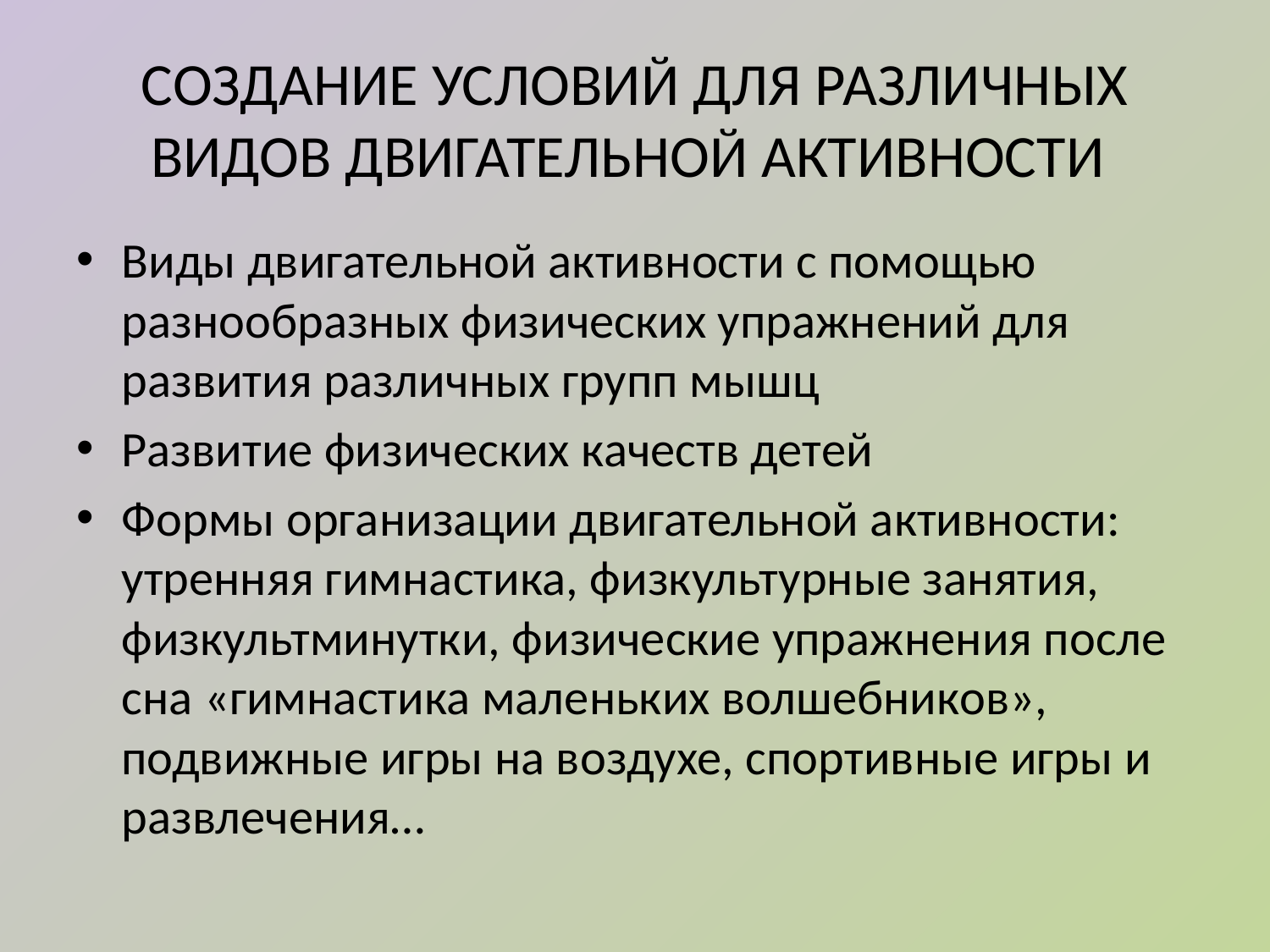

# СОЗДАНИЕ УСЛОВИЙ ДЛЯ РАЗЛИЧНЫХ ВИДОВ ДВИГАТЕЛЬНОЙ АКТИВНОСТИ
Виды двигательной активности с помощью разнообразных физических упражнений для развития различных групп мышц
Развитие физических качеств детей
Формы организации двигательной активности: утренняя гимнастика, физкультурные занятия, физкультминутки, физические упражнения после сна «гимнастика маленьких волшебников», подвижные игры на воздухе, спортивные игры и развлечения…